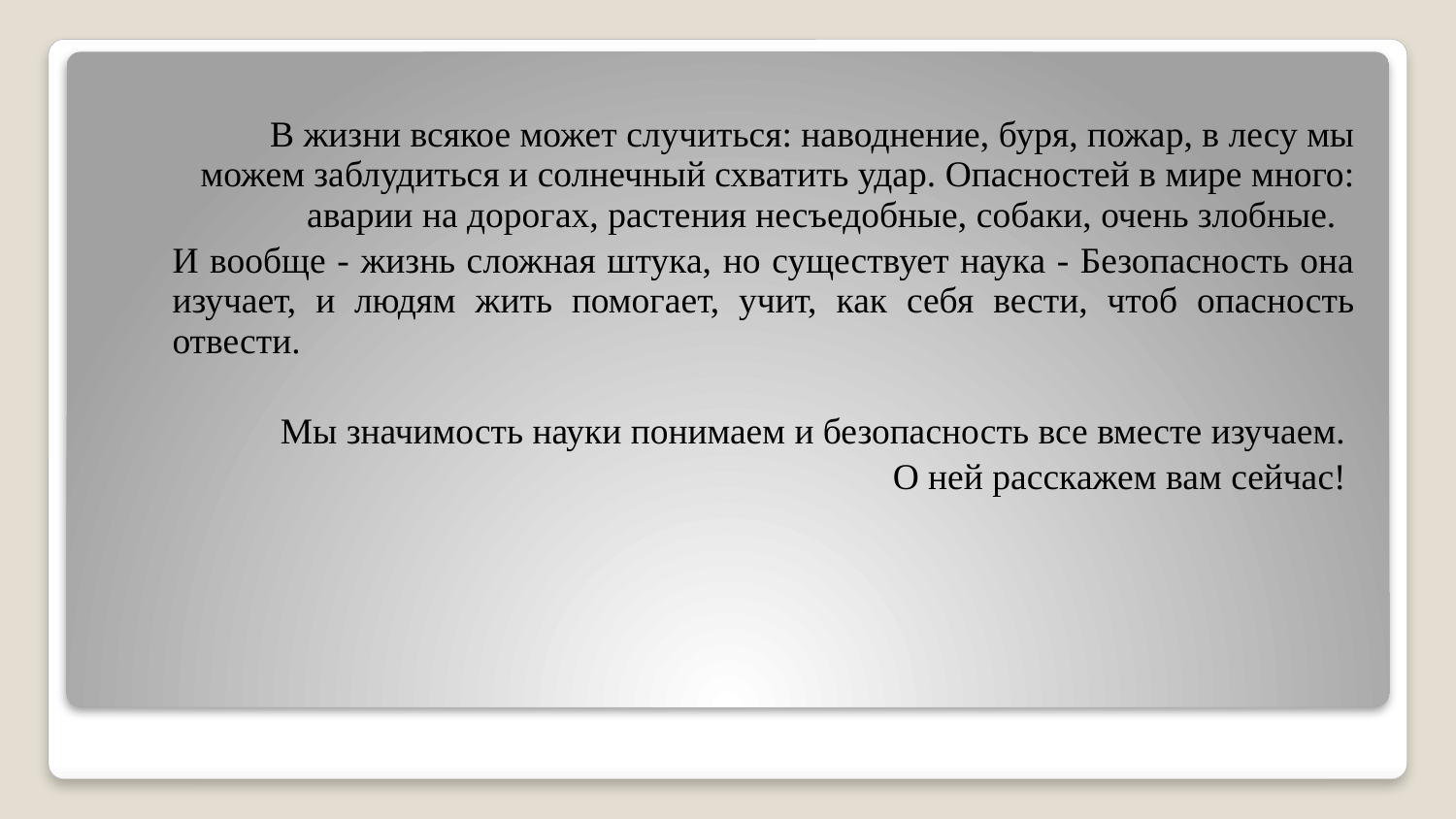

В жизни всякое может случиться: наводнение, буря, пожар, в лесу мы можем заблудиться и солнечный схватить удар. Опасностей в мире много: аварии на дорогах, растения несъедобные, собаки, очень злобные.
И вообще - жизнь сложная штука, но существует наука - Безопасность она изучает, и людям жить помогает, учит, как себя вести, чтоб опасность отвести.

Мы значимость науки понимаем и безопасность все вместе изучаем.
О ней расскажем вам сейчас!
#